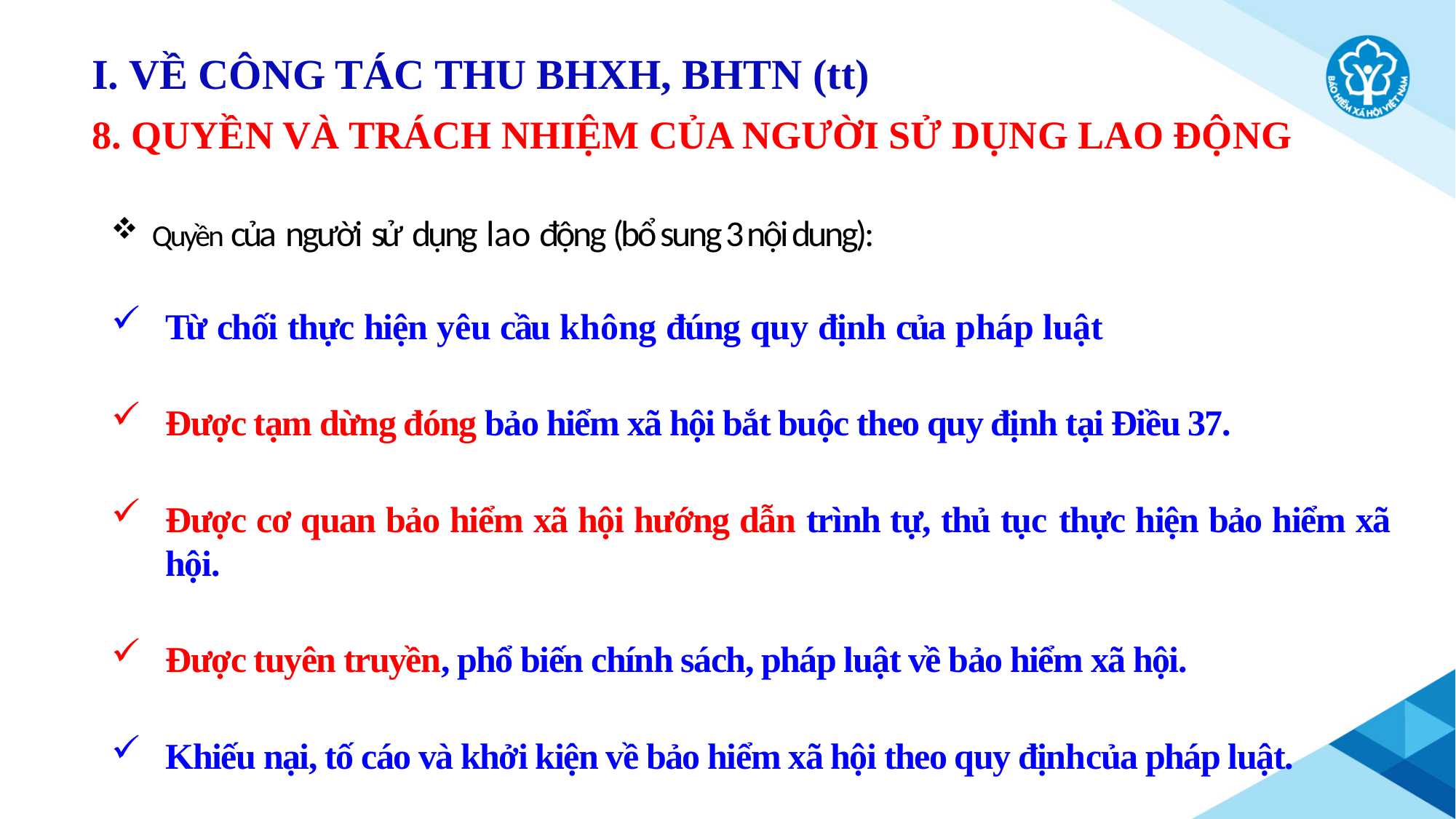

I. VỀ CÔNG TÁC THU BHXH, BHTN (tt)
8. QUYỀN VÀ TRÁCH NHIỆM CỦA NGƯỜI SỬ DỤNG LAO ĐỘNG
Quyền của người sử dụng lao động (bổ sung 3 nội dung):

Từ chối thực hiện yêu cầu không đúng quy định của pháp luật

Được tạm dừng đóng bảo hiểm xã hội bắt buộc theo quy định tại Điều 37.

Được cơ quan bảo hiểm xã hội hướng dẫn trình tự, thủ tục thực hiện bảo hiểm xã hội.

Được tuyên truyền, phổ biến chính sách, pháp luật về bảo hiểm xã hội.

Khiếu nại, tố cáo và khởi kiện về bảo hiểm xã hội theo quy địnhcủa pháp luật.